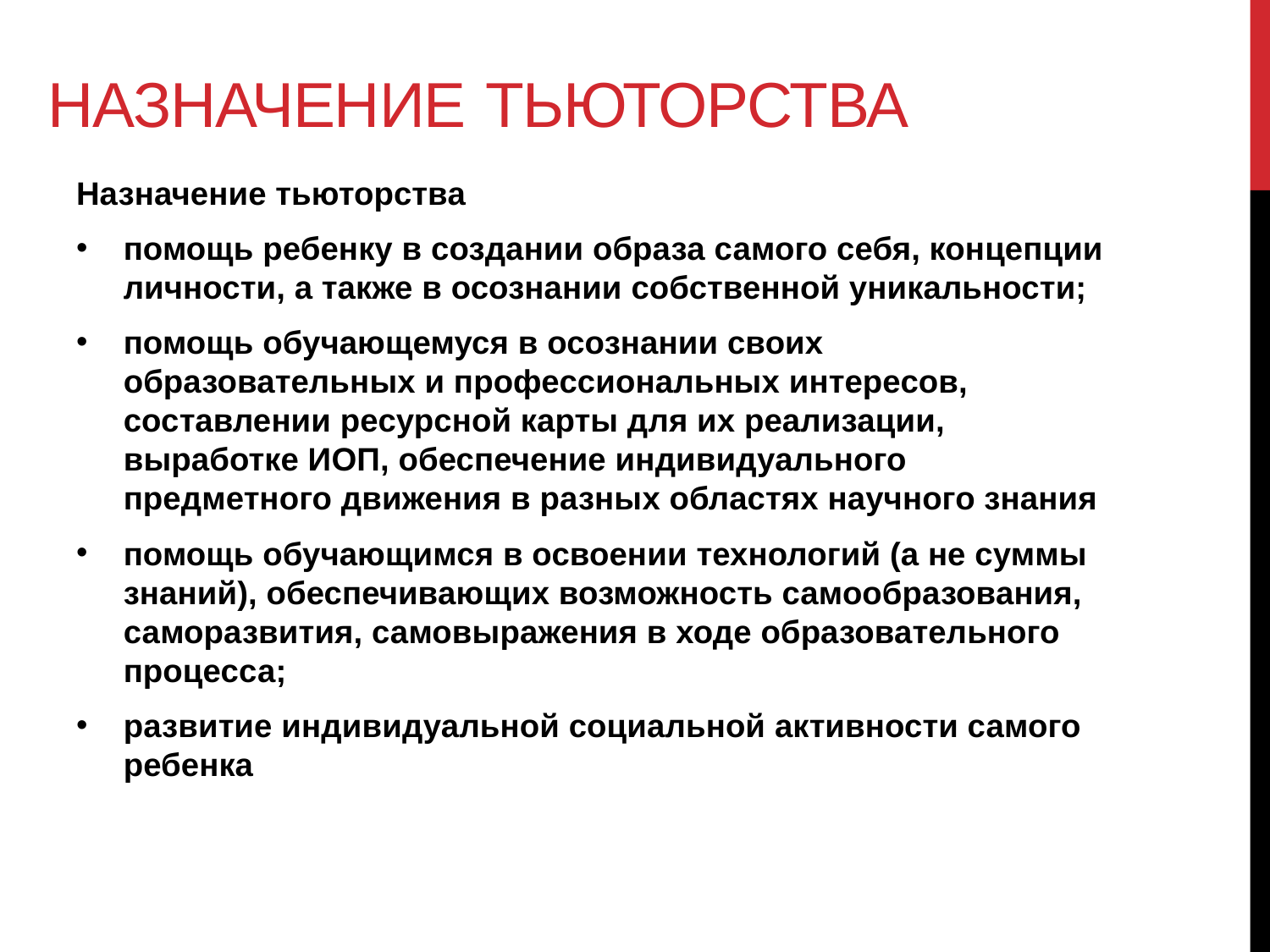

# назначение тьюторства
Назначение тьюторства
помощь ребенку в создании образа самого себя, концепции личности, а также в осознании собственной уникальности;
помощь обучающемуся в осознании своих образовательных и профессиональных интересов, составлении ресурсной карты для их реализации, выработке ИОП, обеспечение индивидуального предметного движения в разных областях научного знания
помощь обучающимся в освоении технологий (а не суммы знаний), обеспечивающих возможность самообразования, саморазвития, самовыражения в ходе образовательного процесса;
развитие индивидуальной социальной активности самого ребенка